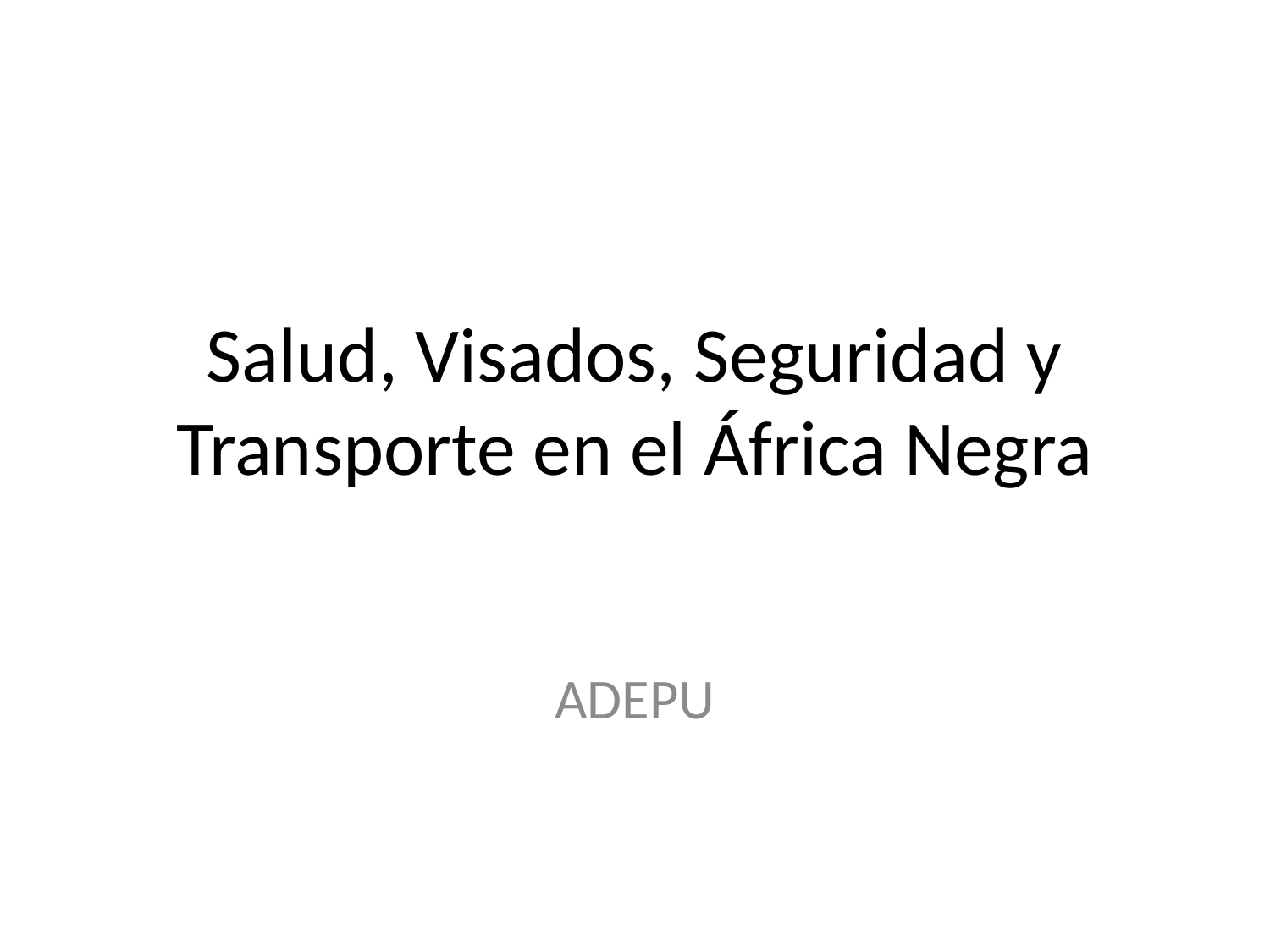

# Salud, Visados, Seguridad y Transporte en el África Negra
ADEPU